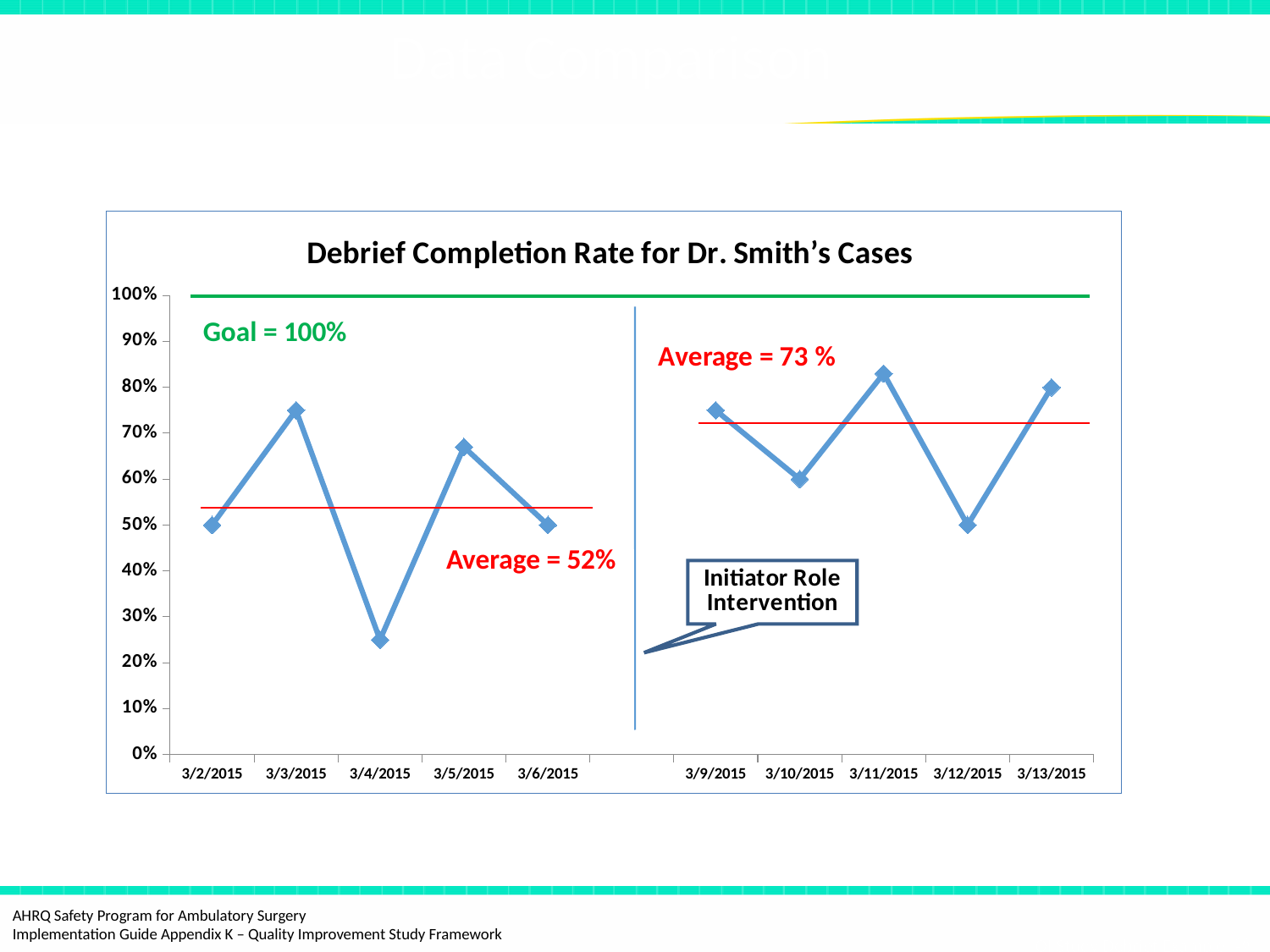

# Data Comparison

### Chart: Debrief Completion Rate for Dr. Smith’s Cases

| Category |  |
|---|---|
| 3/2/2015 | 0.5 |
| 3/3/2015 | 0.7500000000000011 |
| 3/4/2015 | 0.25 |
| 3/5/2015 | 0.6700000000000012 |
| 3/6/2015 | 0.5 |
|  | None |
| 3/9/2015 | 0.7500000000000011 |
| 3/10/2015 | 0.6000000000000011 |
| 3/11/2015 | 0.8300000000000011 |
| 3/12/2015 | 0.5 |
| 3/13/2015 | 0.8 |
Goal = 100%

Average = 52%

QI Study Debrief Example